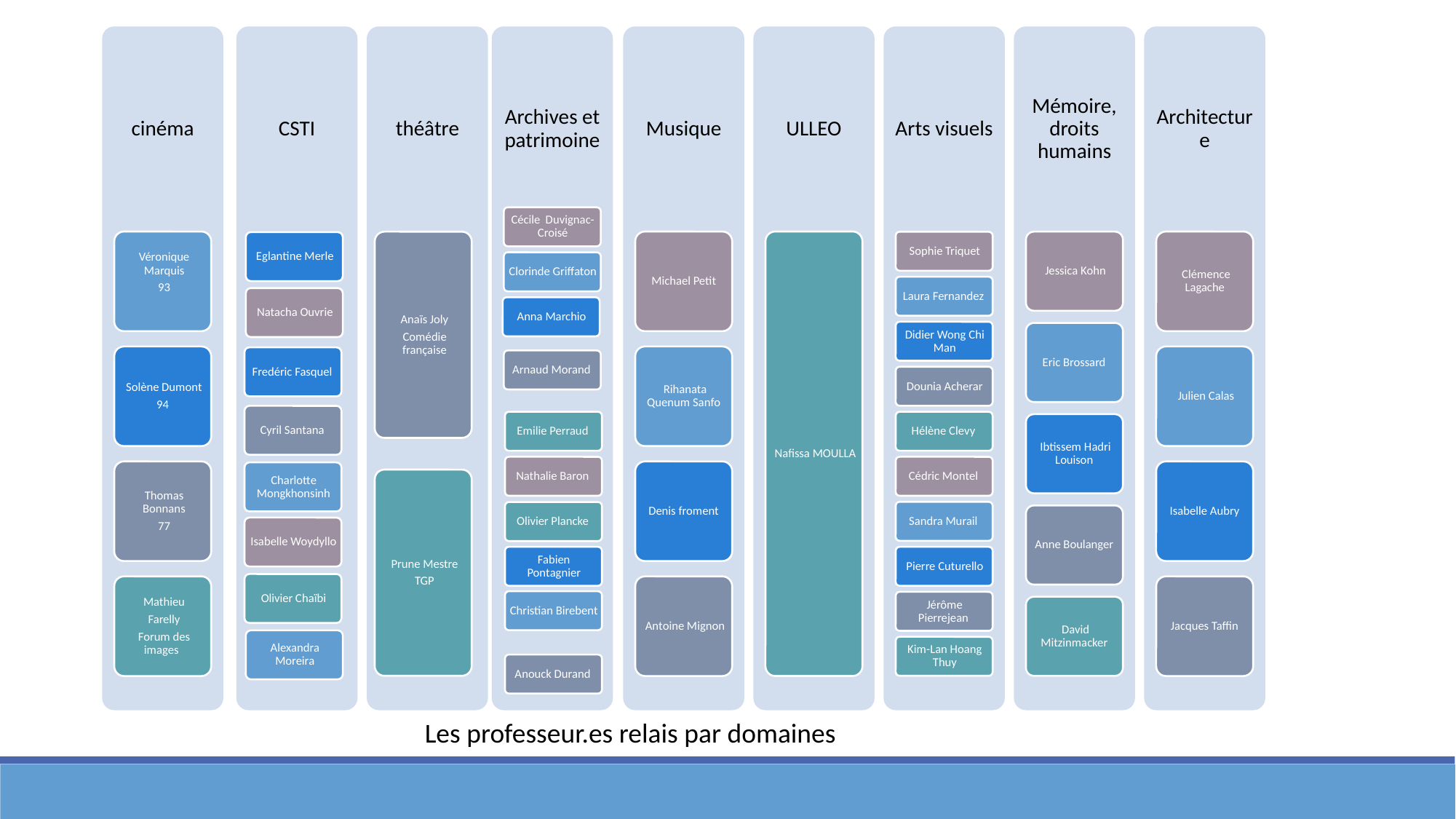

cinéma
Véronique Marquis
93

Solène Dumont
94
Thomas Bonnans
77
Mathieu
Farelly
Forum des images
CSTI
Natacha Ouvrie
Alexandra Moreira
Eglantine Merle
Cyril Santana
Olivier Chaïbi
Isabelle Woydyllo
Charlotte Mongkhonsinh
Fredéric Fasquel
théâtre
Anaïs Joly
Comédie française
Prune Mestre
TGP
Archives et patrimoine
Cécile  Duvignac-Croisé
Clorinde Griffaton
Anna Marchio
Arnaud Morand
Emilie Perraud
Nathalie Baron
Christian Birebent
Fabien Pontagnier
Anouck Durand
Olivier Plancke
Musique
Michael Petit
Rihanata Quenum Sanfo
Denis froment
Antoine Mignon
ULLEO
Nafissa MOULLA
Arts visuels
Sophie Triquet
Laura Fernandez
Didier Wong Chi Man
Dounia Acherar
Hélène Clevy
Cédric Montel
Sandra Murail
Pierre Cuturello
Jérôme Pierrejean
Kim-Lan Hoang Thuy
Mémoire, droits humains
Jessica Kohn
Eric Brossard
Ibtissem Hadri Louison
Anne Boulanger
David Mitzinmacker
Architecture
Clémence Lagache
Julien Calas
Isabelle Aubry
Jacques Taffin
Les professeur.es relais par domaines